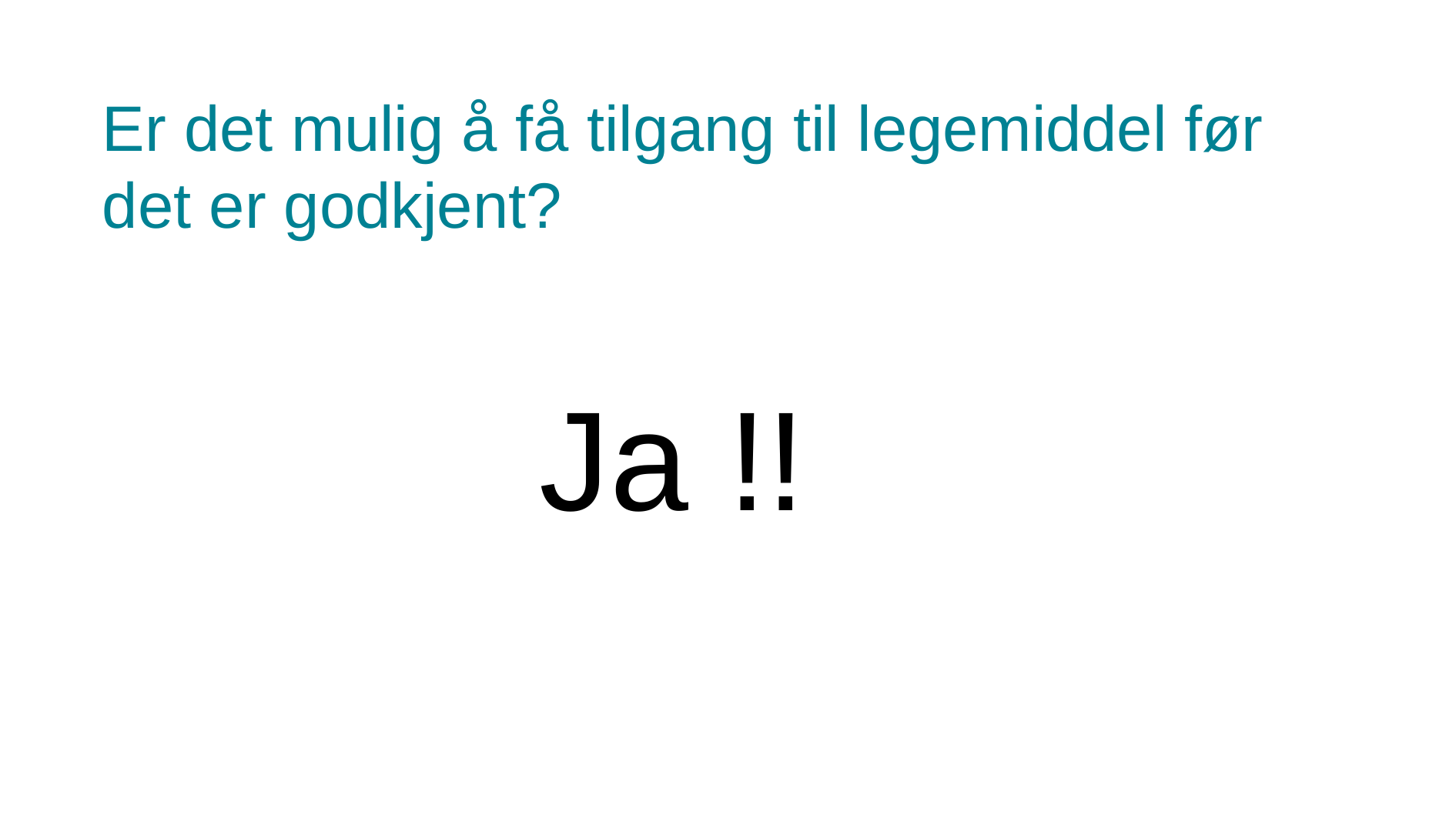

Er det mulig å få tilgang til legemiddel før det er godkjent?
Ja !!